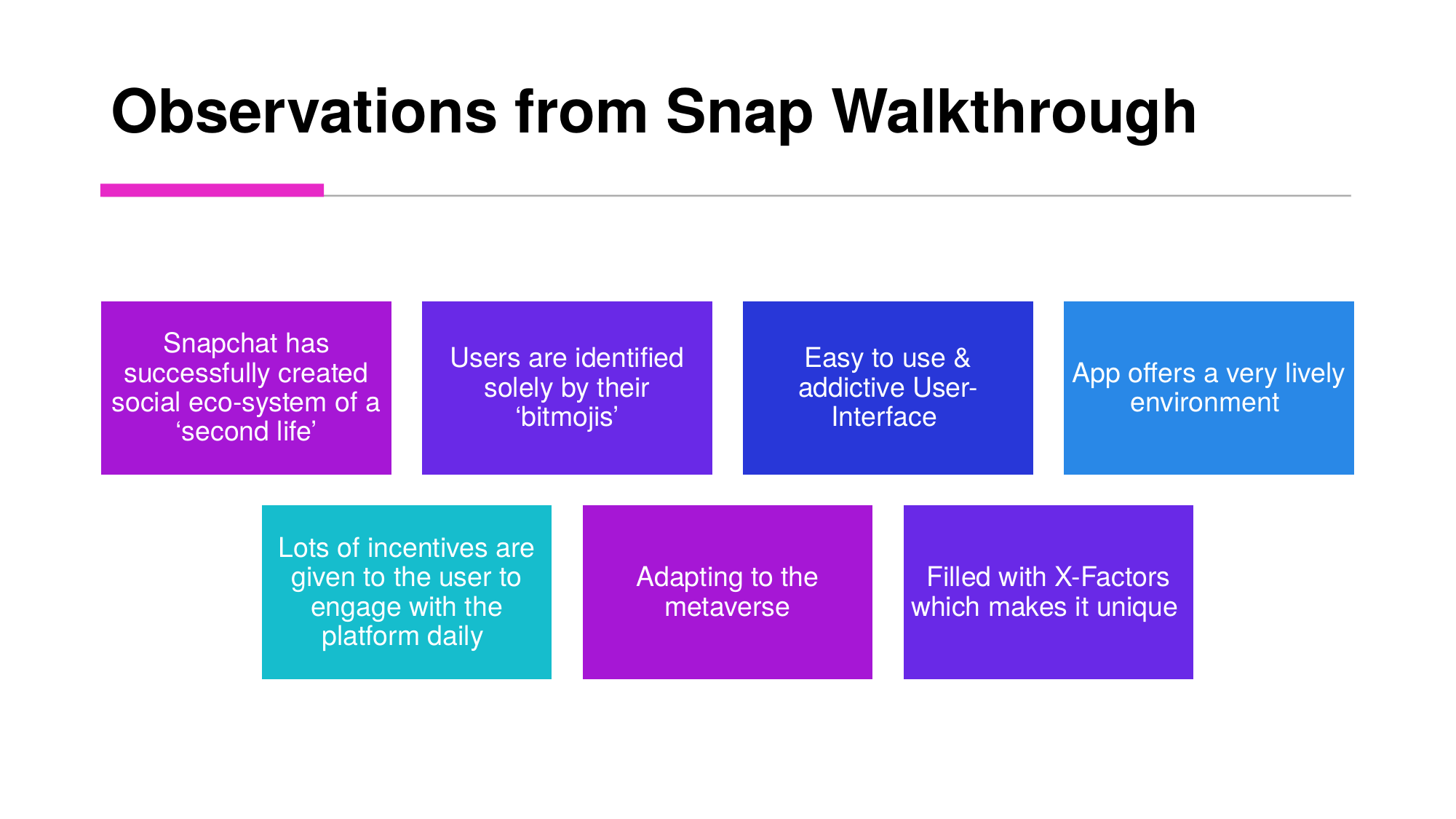

# Observations from Snap Walkthrough

Snapchat has successfully created social eco-system of a ‘second life’
Users are identified solely by their ‘bitmojis’
Easy to use & addictive User-Interface
App offers a very lively environment
Lots of incentives are given to the user to engage with the platform daily
Adapting to the metaverse
Filled with X-Factors which makes it unique